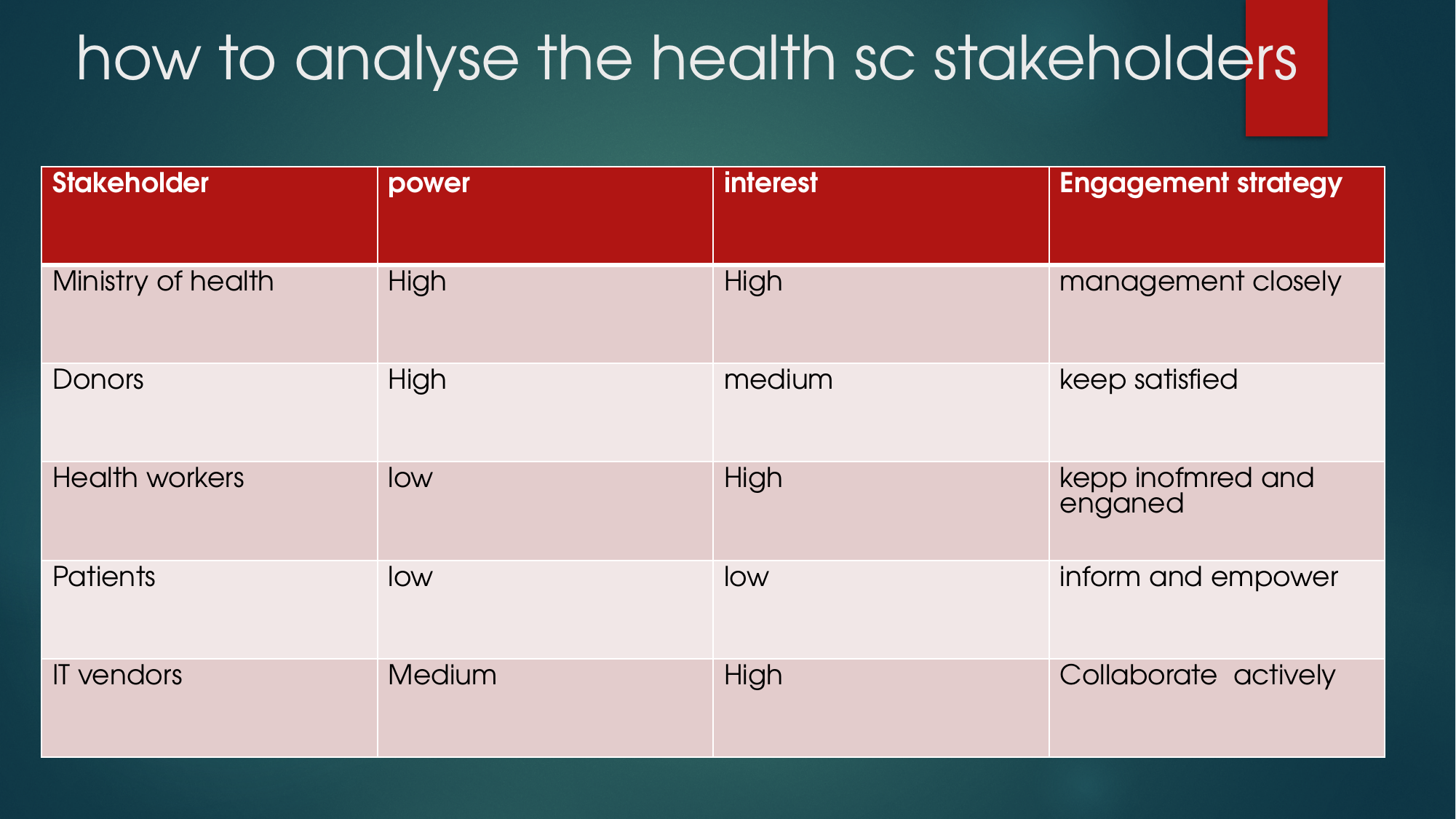

# how to analyse the health sc stakeholders
| Stakeholder | power | interest | Engagement strategy |
| --- | --- | --- | --- |
| Ministry of health | High | High | management closely |
| Donors | High | medium | keep satisfied |
| Health workers | low | High | kepp inofmred and enganed |
| Patients | low | low | inform and empower |
| IT vendors | Medium | High | Collaborate actively |